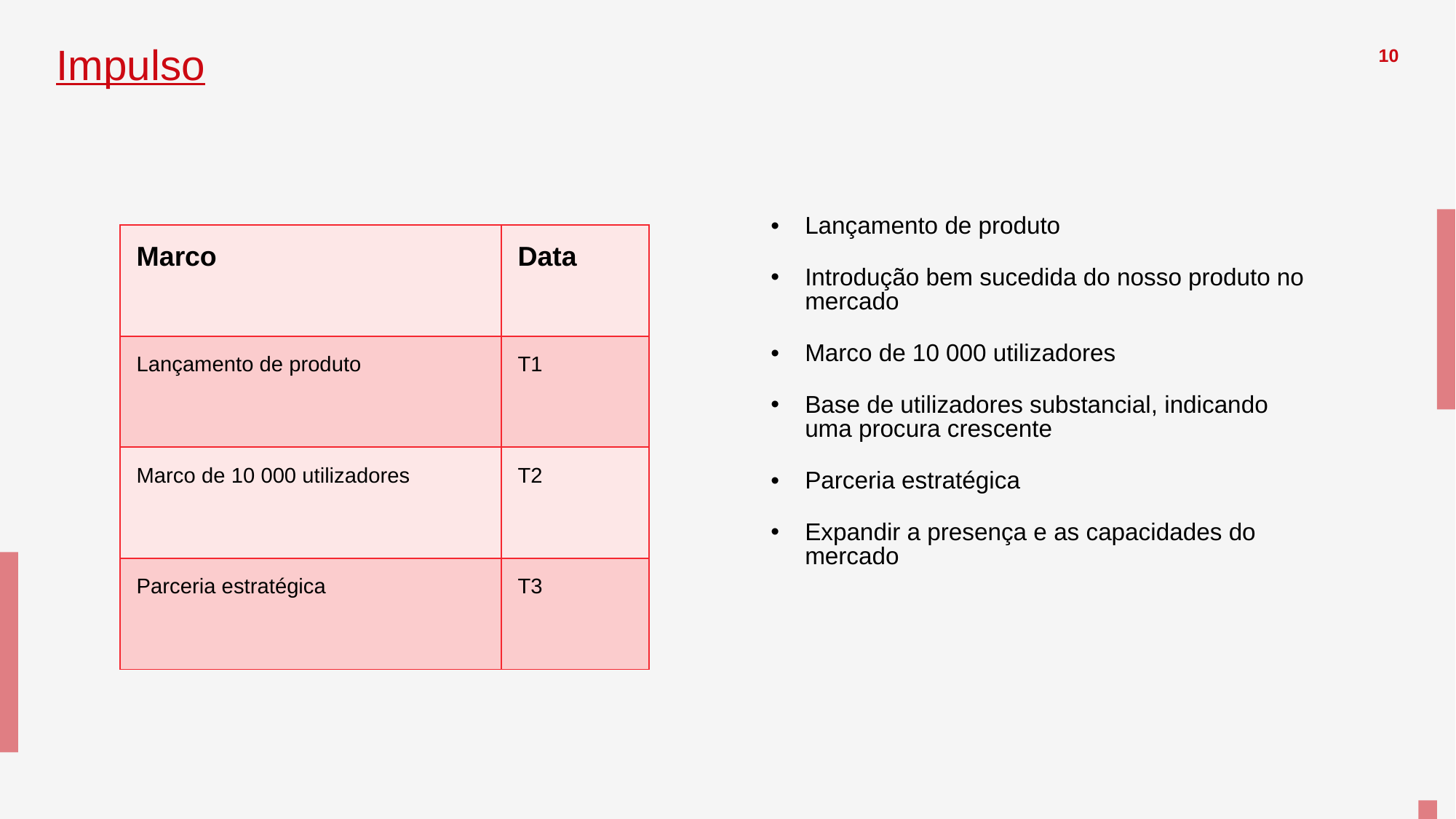

# Impulso
10
Lançamento de produto
Introdução bem sucedida do nosso produto no mercado
Marco de 10 000 utilizadores
Base de utilizadores substancial, indicando uma procura crescente
Parceria estratégica
Expandir a presença e as capacidades do mercado

| Marco | Data |
| --- | --- |
| Lançamento de produto | T1 |
| Marco de 10 000 utilizadores | T2 |
| Parceria estratégica | T3 |